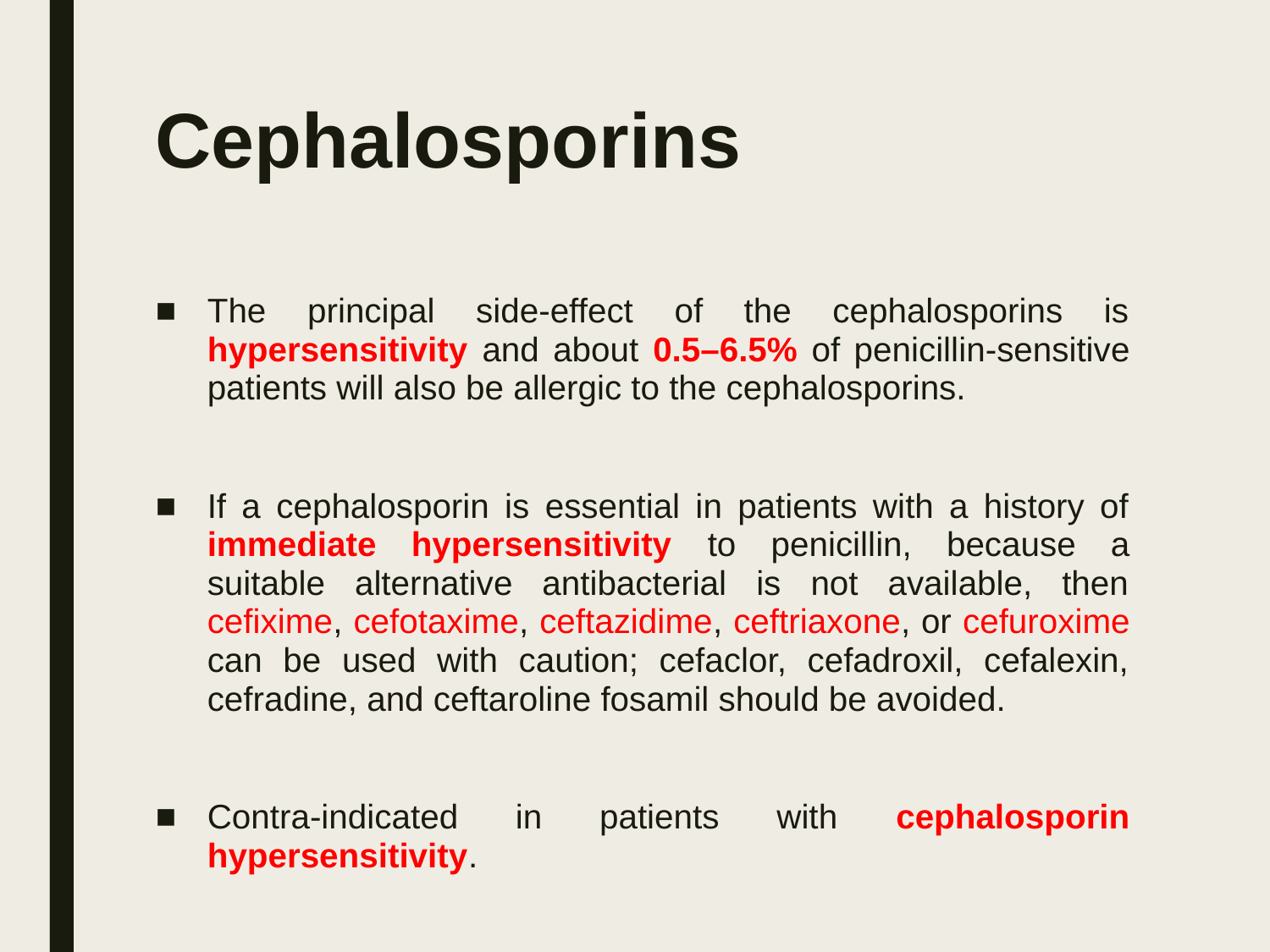

# Cephalosporins
The principal side-effect of the cephalosporins is hypersensitivity and about 0.5–6.5% of penicillin-sensitive patients will also be allergic to the cephalosporins.

If a cephalosporin is essential in patients with a history of immediate hypersensitivity to penicillin, because a suitable alternative antibacterial is not available, then cefixime, cefotaxime, ceftazidime, ceftriaxone, or cefuroxime can be used with caution; cefaclor, cefadroxil, cefalexin, cefradine, and ceftaroline fosamil should be avoided.

Contra-indicated in patients with cephalosporin hypersensitivity.